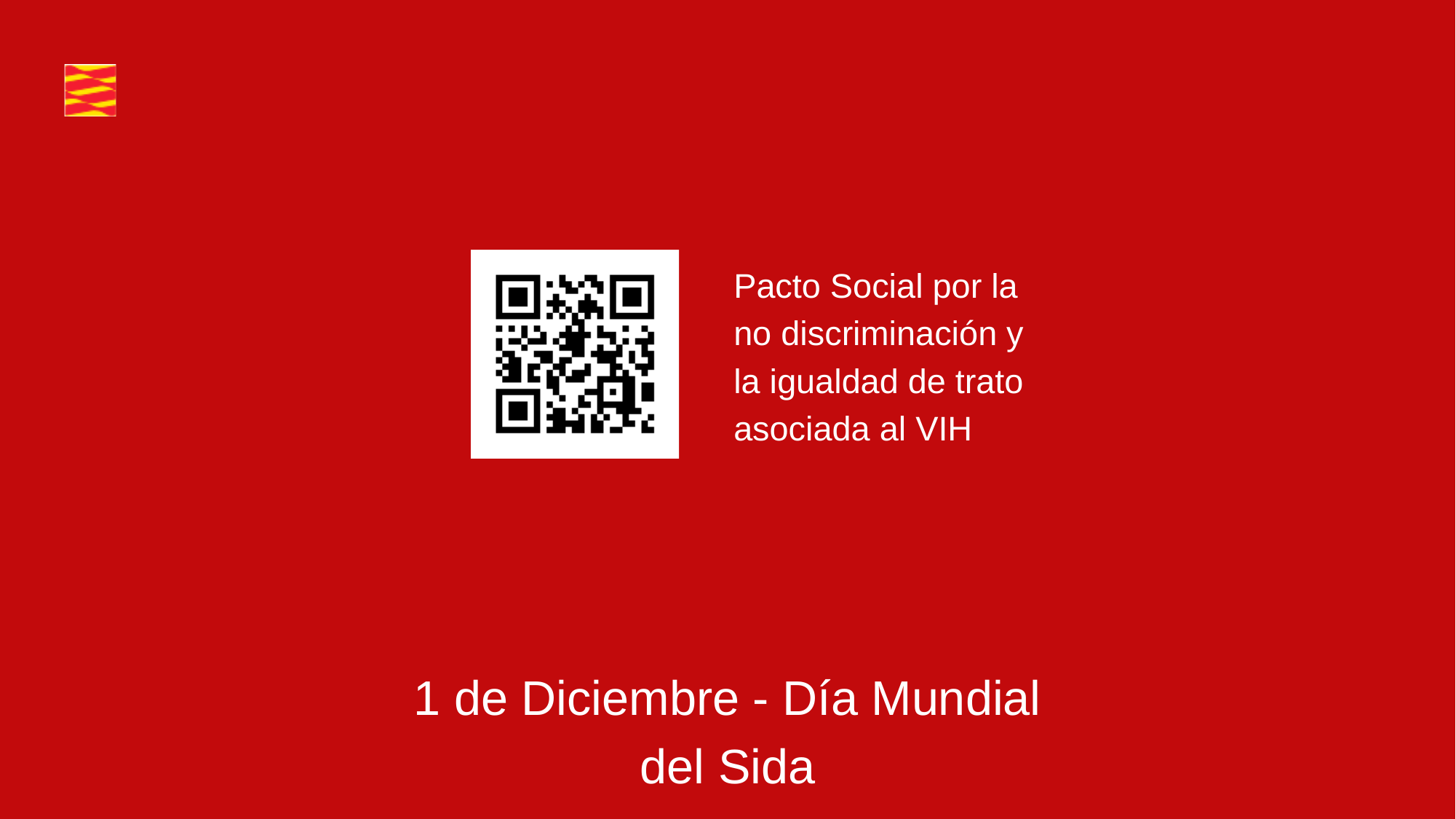

Pacto Social por la no discriminación y la igualdad de trato asociada al VIH
1 de Diciembre - Día Mundial del Sida